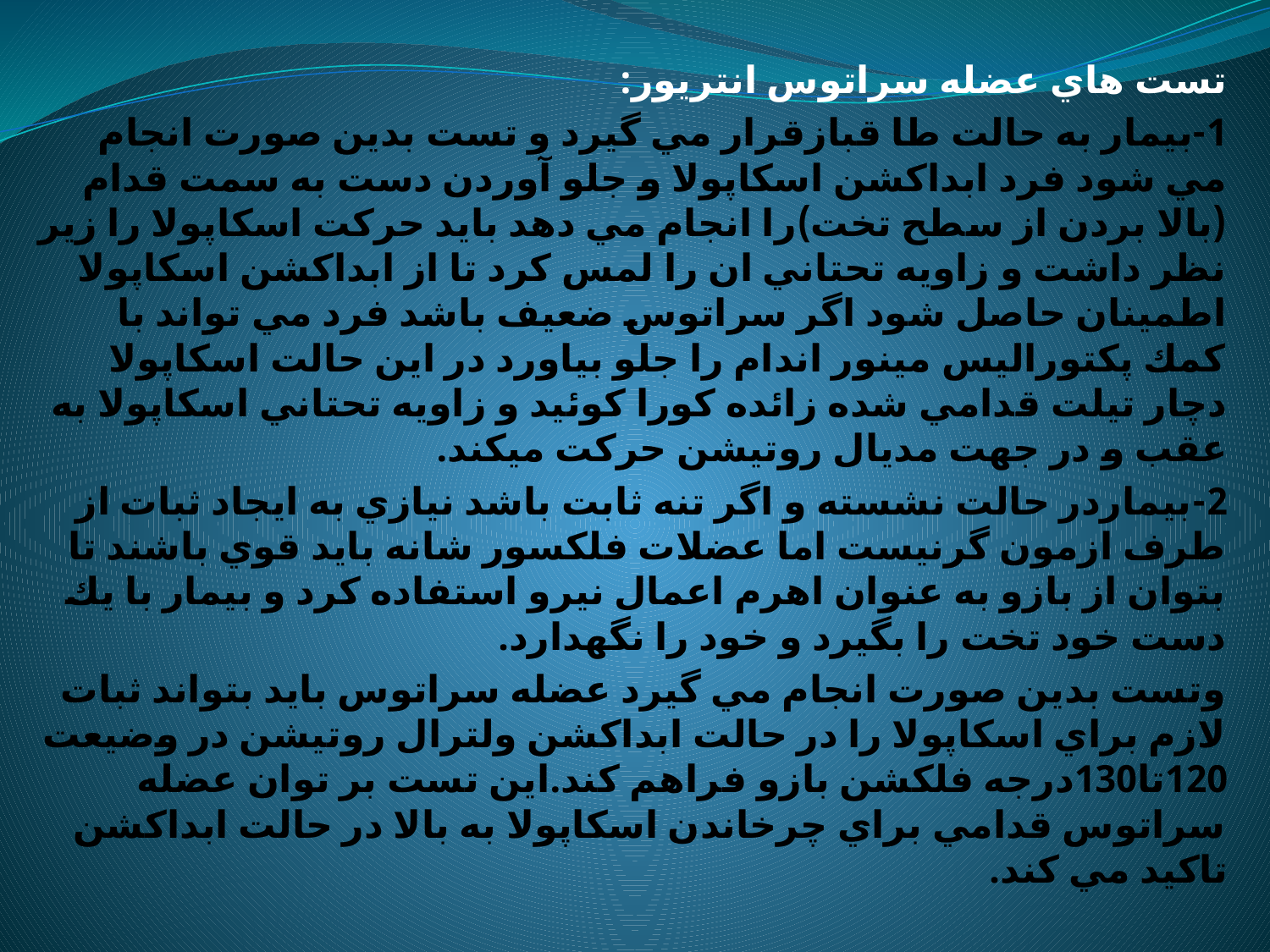

#
تست هاي عضله سراتوس انتريور:
1-بيمار به حالت طا قبازقرار مي گيرد و تست بدين صورت انجام مي شود فرد ابداكشن اسكاپولا و جلو آوردن دست به سمت قدام (بالا بردن از سطح تخت)را انجام مي دهد بايد حركت اسكاپولا را زير نظر داشت و زاويه تحتاني ان را لمس كرد تا از ابداكشن اسكاپولا اطمينان حاصل شود اگر سراتوس ضعيف باشد فرد مي تواند با كمك پكتوراليس مينور اندام را جلو بياورد در اين حالت اسكاپولا دچار تيلت قدامي شده زائده كورا كوئيد و زاويه تحتاني اسكاپولا به عقب و در جهت مديال روتيشن حركت ميكند.
2-بيماردر حالت نشسته و اگر تنه ثابت باشد نيازي به ايجاد ثبات از طرف ازمون گرنيست اما عضلات فلكسور شانه بايد قوي باشند تا بتوان از بازو به عنوان اهرم اعمال نيرو استفاده كرد و بيمار با يك دست خود تخت را بگيرد و خود را نگهدارد.
وتست بدين صورت انجام مي گيرد عضله سراتوس بايد بتواند ثبات لازم براي اسكاپولا را در حالت ابداكشن ولترال روتيشن در وضيعت 120تا130درجه فلكشن بازو فراهم كند.اين تست بر توان عضله سراتوس قدامي براي چرخاندن اسكاپولا به بالا در حالت ابداكشن تاكيد مي كند.